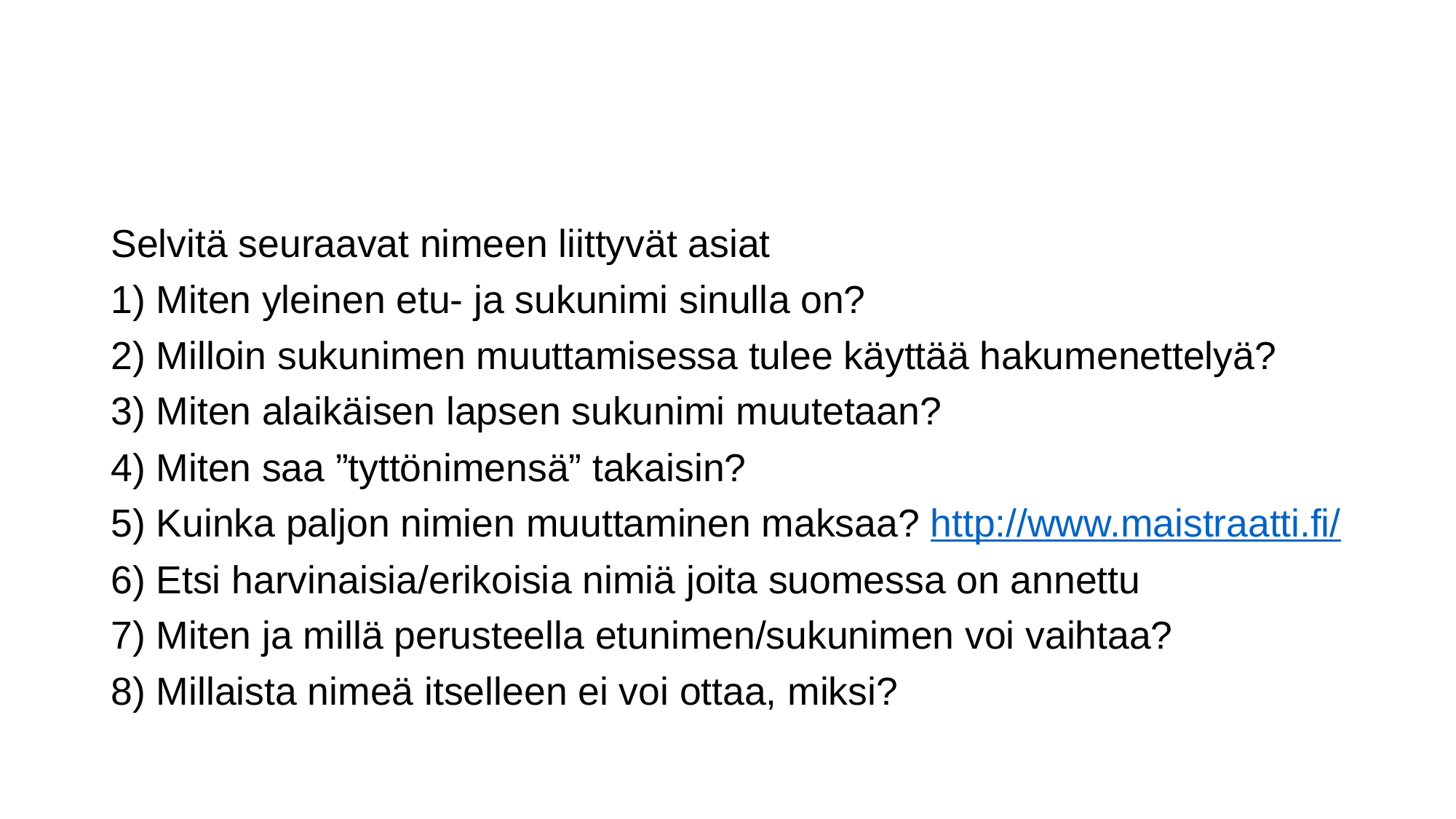

#
Selvitä seuraavat nimeen liittyvät asiat
1) Miten yleinen etu- ja sukunimi sinulla on?
2) Milloin sukunimen muuttamisessa tulee käyttää hakumenettelyä?
3) Miten alaikäisen lapsen sukunimi muutetaan?
4) Miten saa ”tyttönimensä” takaisin?
5) Kuinka paljon nimien muuttaminen maksaa? http://www.maistraatti.fi/
6) Etsi harvinaisia/erikoisia nimiä joita suomessa on annettu
7) Miten ja millä perusteella etunimen/sukunimen voi vaihtaa?
8) Millaista nimeä itselleen ei voi ottaa, miksi?